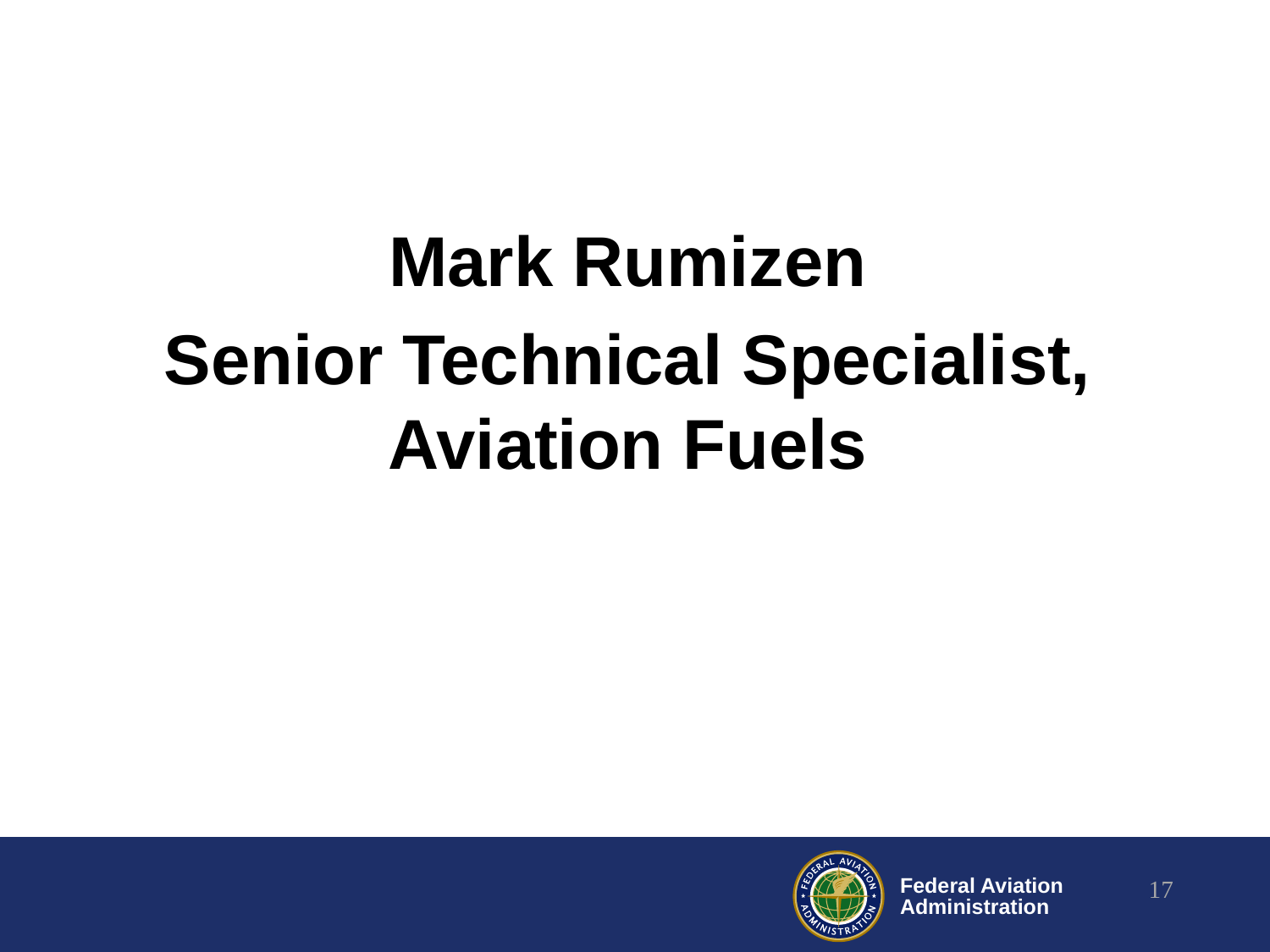

Mark Rumizen
Senior Technical Specialist, Aviation Fuels

17